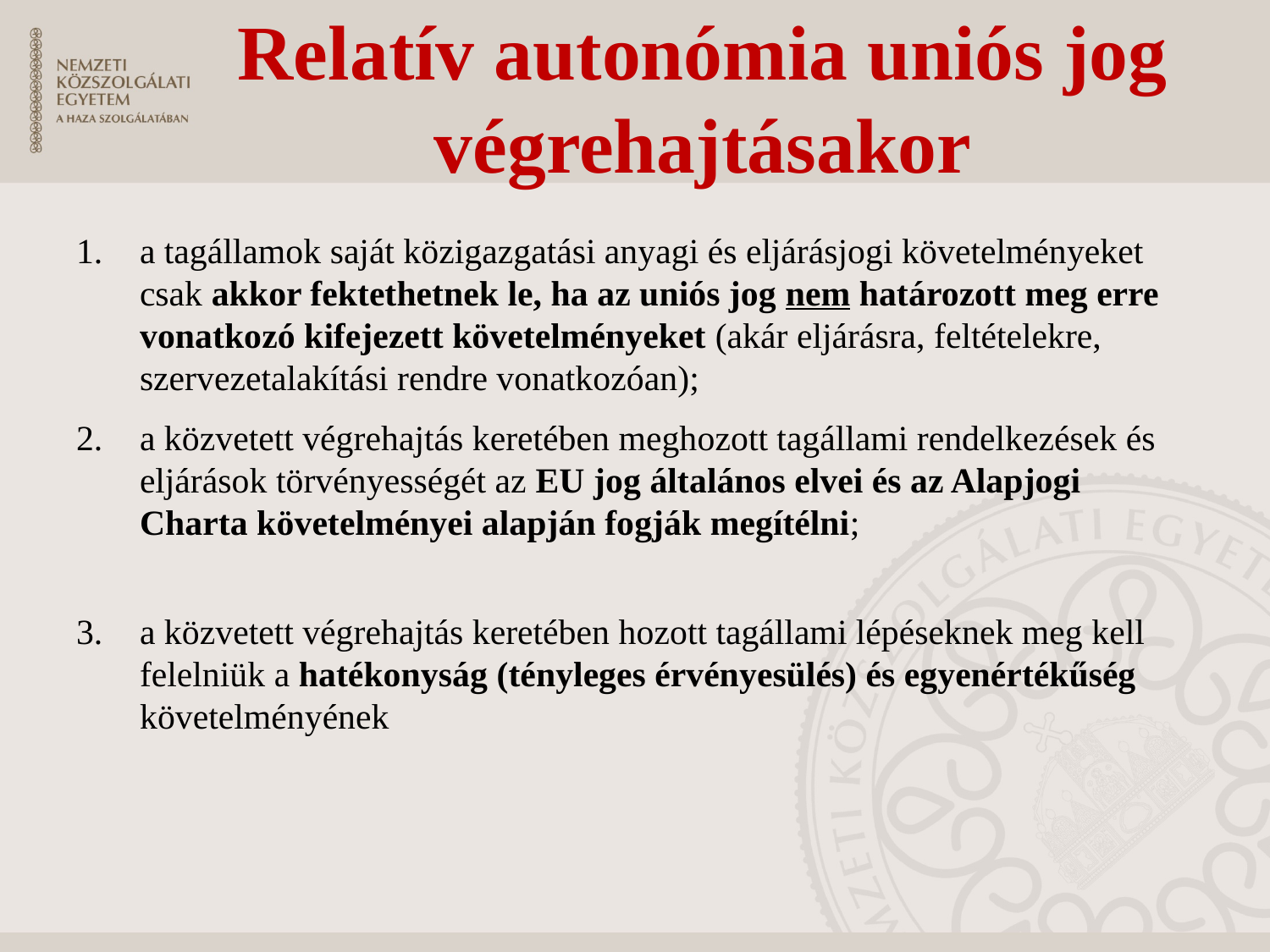

# Relatív autonómia uniós jog végrehajtásakor
a tagállamok saját közigazgatási anyagi és eljárásjogi követelményeket csak akkor fektethetnek le, ha az uniós jog nem határozott meg erre vonatkozó kifejezett követelményeket (akár eljárásra, feltételekre, szervezetalakítási rendre vonatkozóan);
a közvetett végrehajtás keretében meghozott tagállami rendelkezések és eljárások törvényességét az EU jog általános elvei és az Alapjogi Charta követelményei alapján fogják megítélni;

a közvetett végrehajtás keretében hozott tagállami lépéseknek meg kell felelniük a hatékonyság (tényleges érvényesülés) és egyenértékűség követelményének